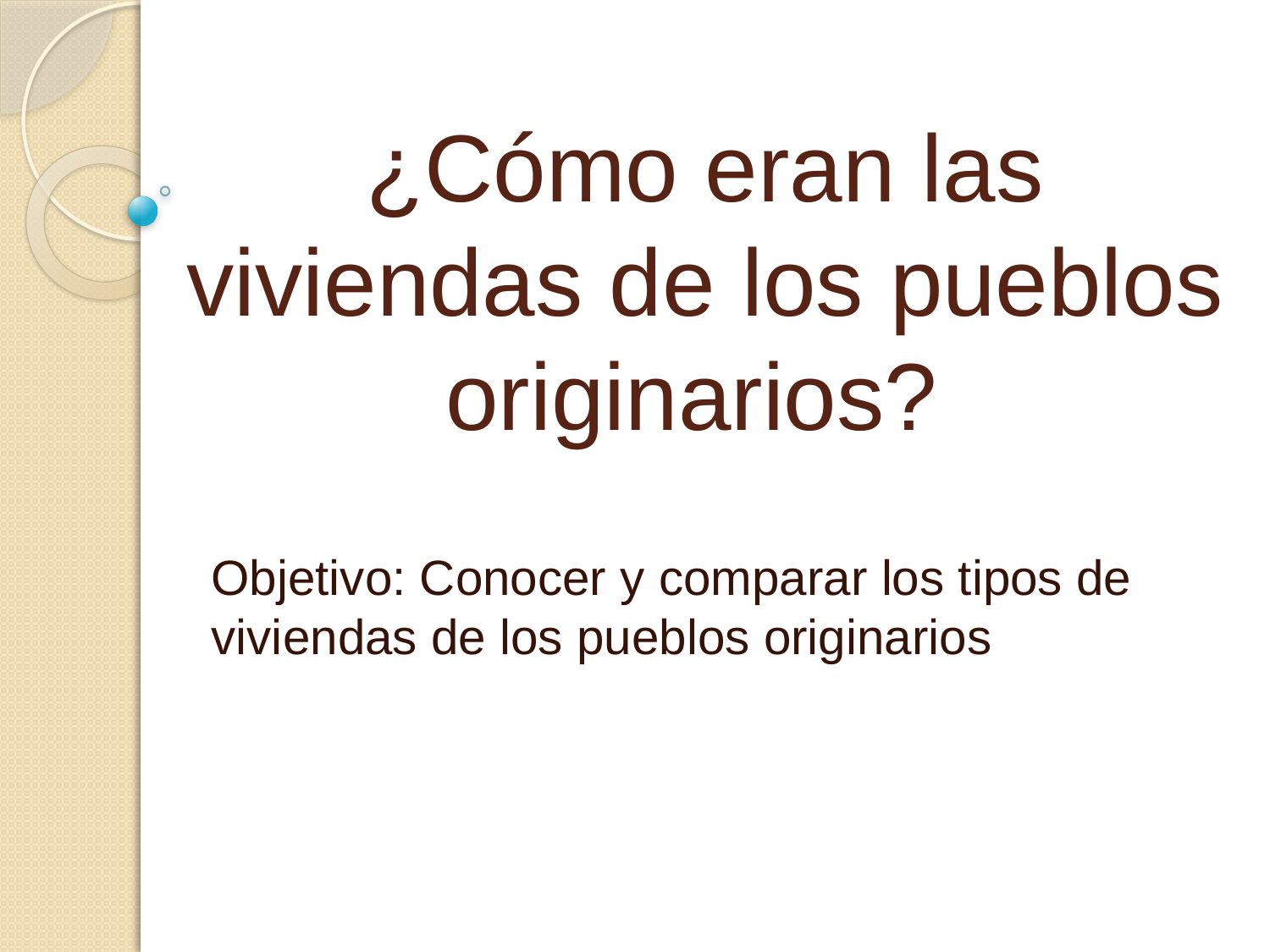

# ¿Cómo eran las viviendas de los pueblos originarios?
Objetivo: Conocer y comparar los tipos de viviendas de los pueblos originarios